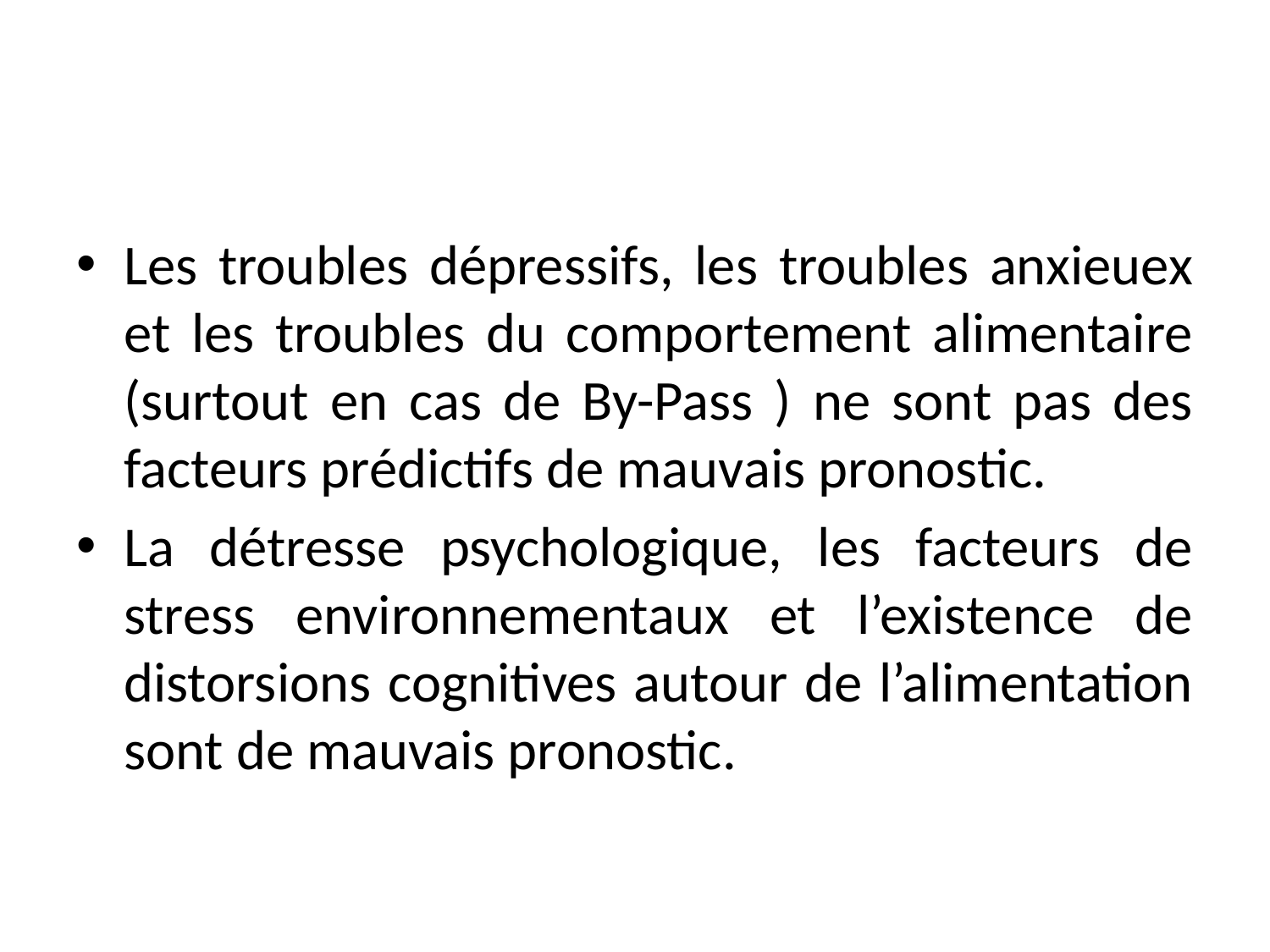

#
Les troubles dépressifs, les troubles anxieuex et les troubles du comportement alimentaire (surtout en cas de By-Pass ) ne sont pas des facteurs prédictifs de mauvais pronostic.
La détresse psychologique, les facteurs de stress environnementaux et l’existence de distorsions cognitives autour de l’alimentation sont de mauvais pronostic.